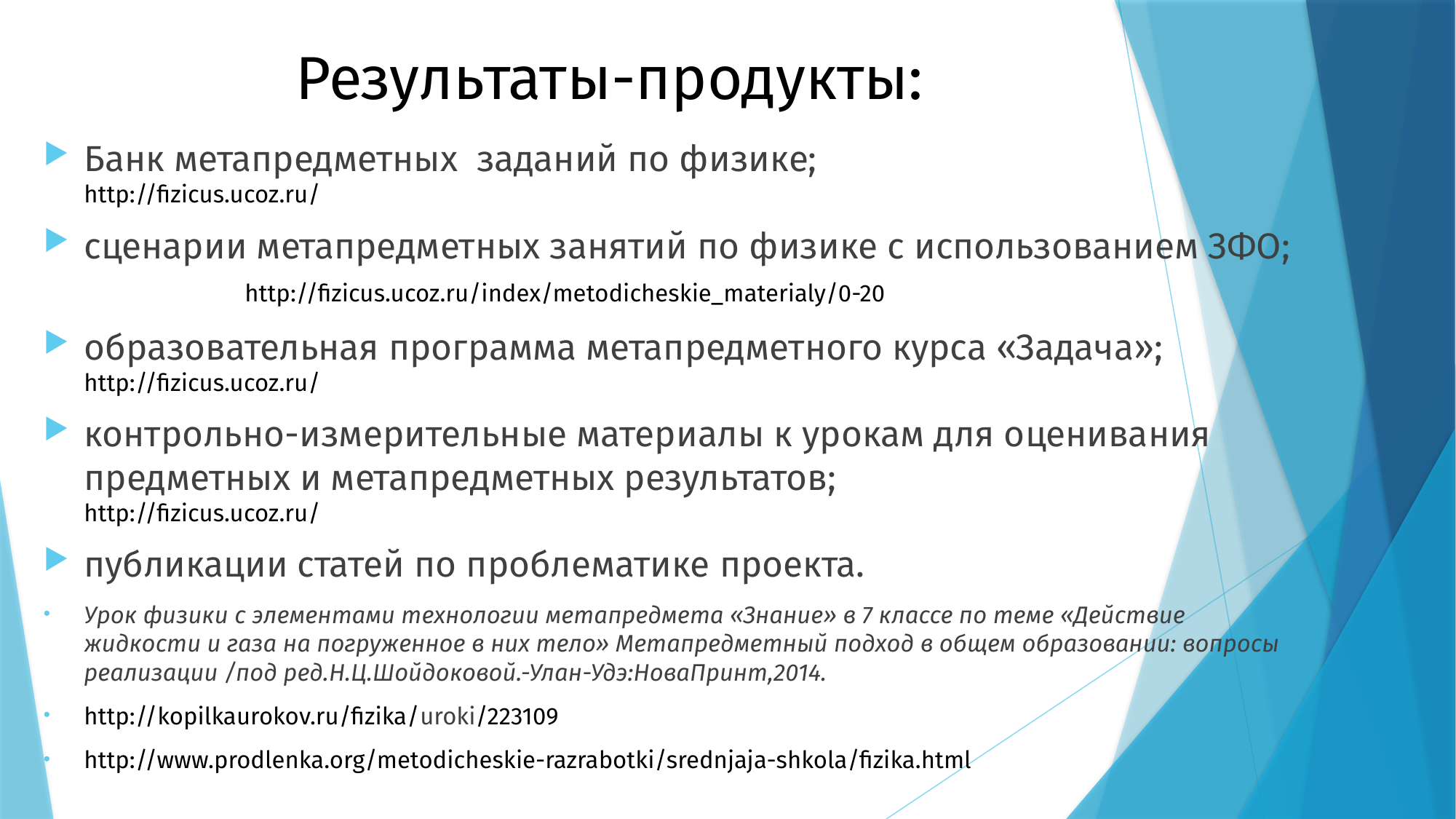

# Результаты-продукты:
Банк метапредметных  заданий по физике;                                  http://fizicus.ucoz.ru/
сценарии метапредметных занятий по физике с использованием ЗФО;                    http://fizicus.ucoz.ru/index/metodicheskie_materialy/0-20
образовательная программа метапредметного курса «Задача»; http://fizicus.ucoz.ru/
контрольно-измерительные материалы к урокам для оценивания предметных и метапредметных результатов;                              http://fizicus.ucoz.ru/
публикации статей по проблематике проекта.
Урок физики с элементами технологии метапредмета «Знание» в 7 классе по теме «Действие жидкости и газа на погруженное в них тело» Метапредметный подход в общем образовании: вопросы реализации /под ред.Н.Ц.Шойдоковой.-Улан-Удэ:НоваПринт,2014.
http://kopilkaurokov.ru/fizika/uroki/223109
http://www.prodlenka.org/metodicheskie-razrabotki/srednjaja-shkola/fizika.html